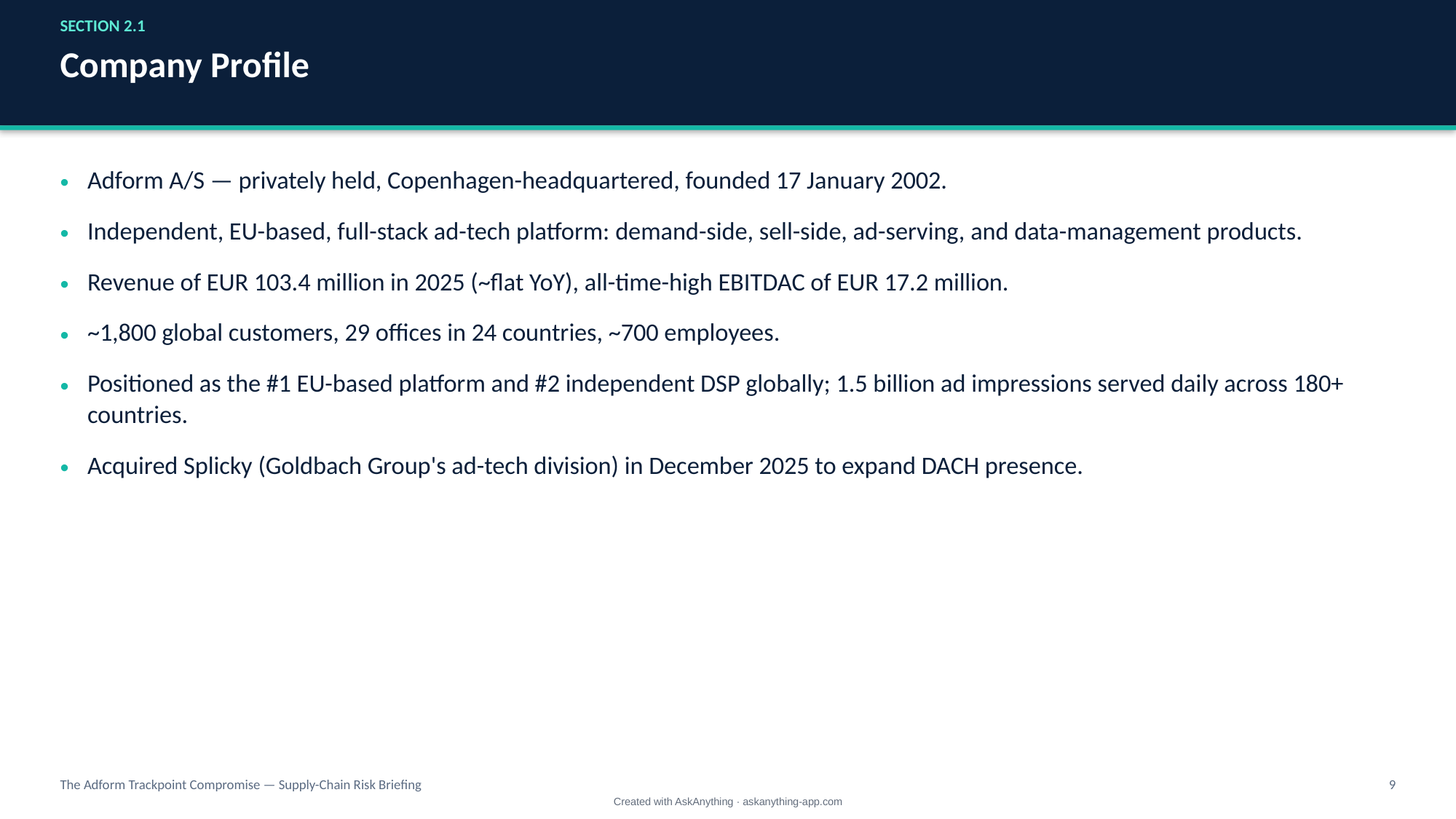

SECTION 2.1
Company Profile

Adform A/S — privately held, Copenhagen-headquartered, founded 17 January 2002.
Independent, EU-based, full-stack ad-tech platform: demand-side, sell-side, ad-serving, and data-management products.
Revenue of EUR 103.4 million in 2025 (~flat YoY), all-time-high EBITDAC of EUR 17.2 million.
~1,800 global customers, 29 offices in 24 countries, ~700 employees.
Positioned as the #1 EU-based platform and #2 independent DSP globally; 1.5 billion ad impressions served daily across 180+ countries.
Acquired Splicky (Goldbach Group's ad-tech division) in December 2025 to expand DACH presence.
The Adform Trackpoint Compromise — Supply-Chain Risk Briefing
9
Created with AskAnything · askanything-app.com